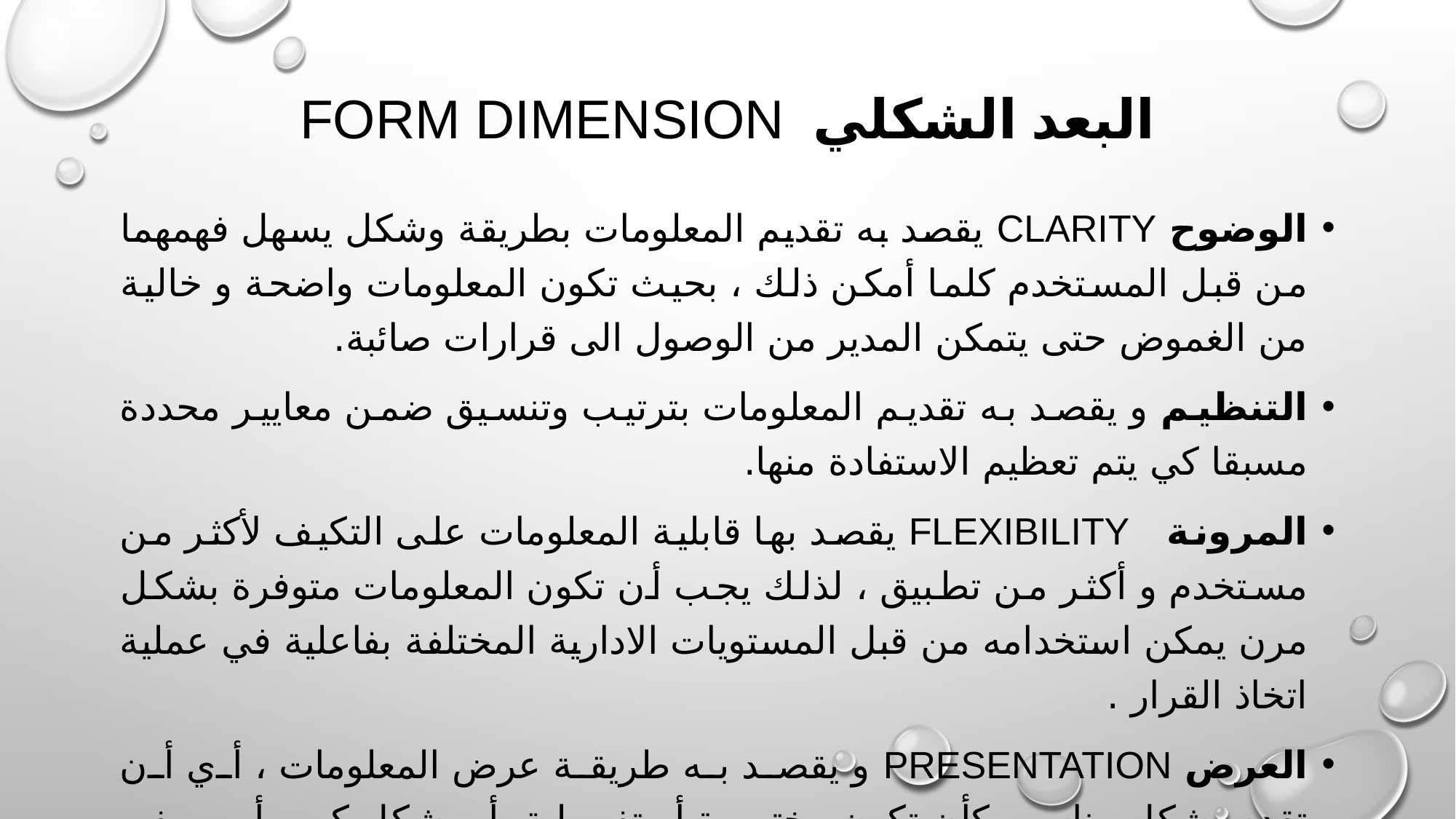

# البعد الشكلي  Form Dimension
الوضوح Clarity يقصد به تقديم المعلومات بطريقة وشكل يسهل فهمهما من قبل المستخدم كلما أمكن ذلك ، بحيث تكون المعلومات واضحة و خالية من الغموض حتى يتمكن المدير من الوصول الى قرارات صائبة.
التنظيم و يقصد به تقديم المعلومات بترتيب وتنسيق ضمن معايير محددة مسبقا كي يتم تعظيم الاستفادة منها.
المرونة   Flexibility يقصد بها قابلية المعلومات على التكيف لأكثر من مستخدم و أكثر من تطبيق ، لذلك يجب أن تكون المعلومات متوفرة بشكل مرن يمكن استخدامه من قبل المستويات الادارية المختلفة بفاعلية في عملية اتخاذ القرار .
العرض Presentation و يقصد به طريقة عرض المعلومات ، أي أن تقدم بشكل مناسب كأن تكون مختصرة أو تفصيلية، أو بشكل كمي أو وصفي أو أن تعرض على شكل جداول توضيحية .